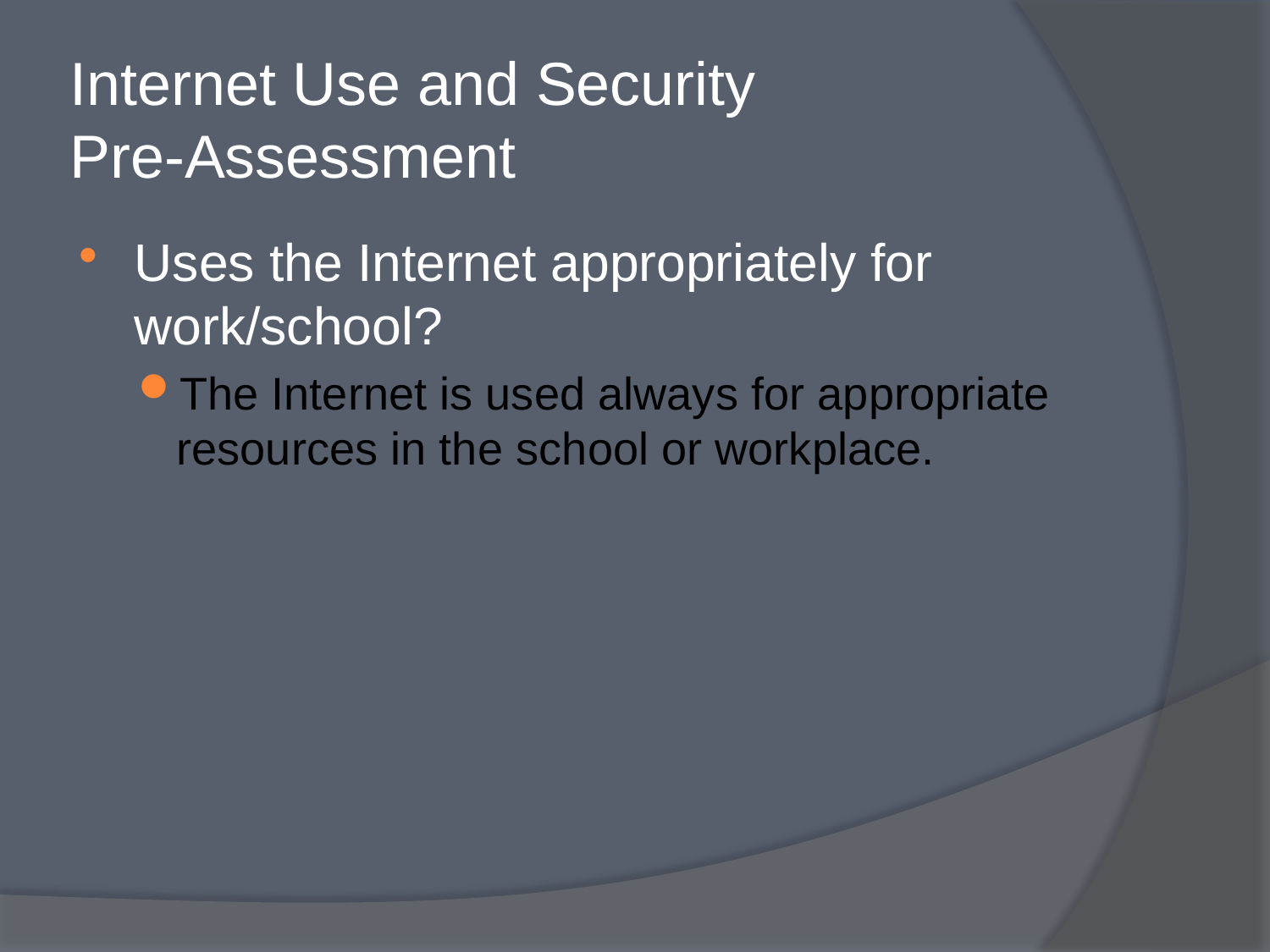

# Internet Use and Security Pre-Assessment
Uses the Internet appropriately for work/school?
The Internet is used always for appropriate resources in the school or workplace.